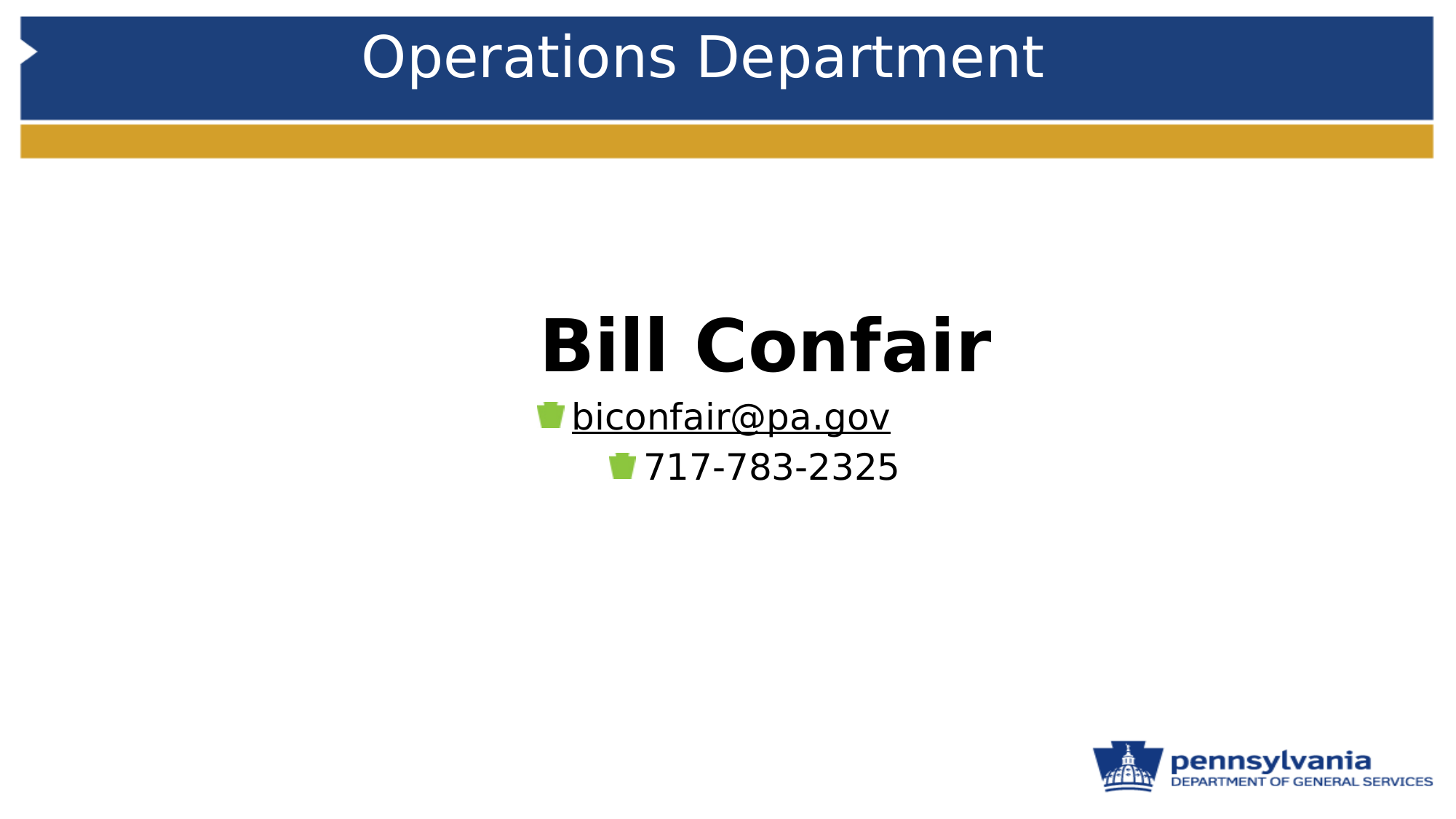

# Operations Department

   Bill Confair
biconfair@pa.gov
717-783-2325